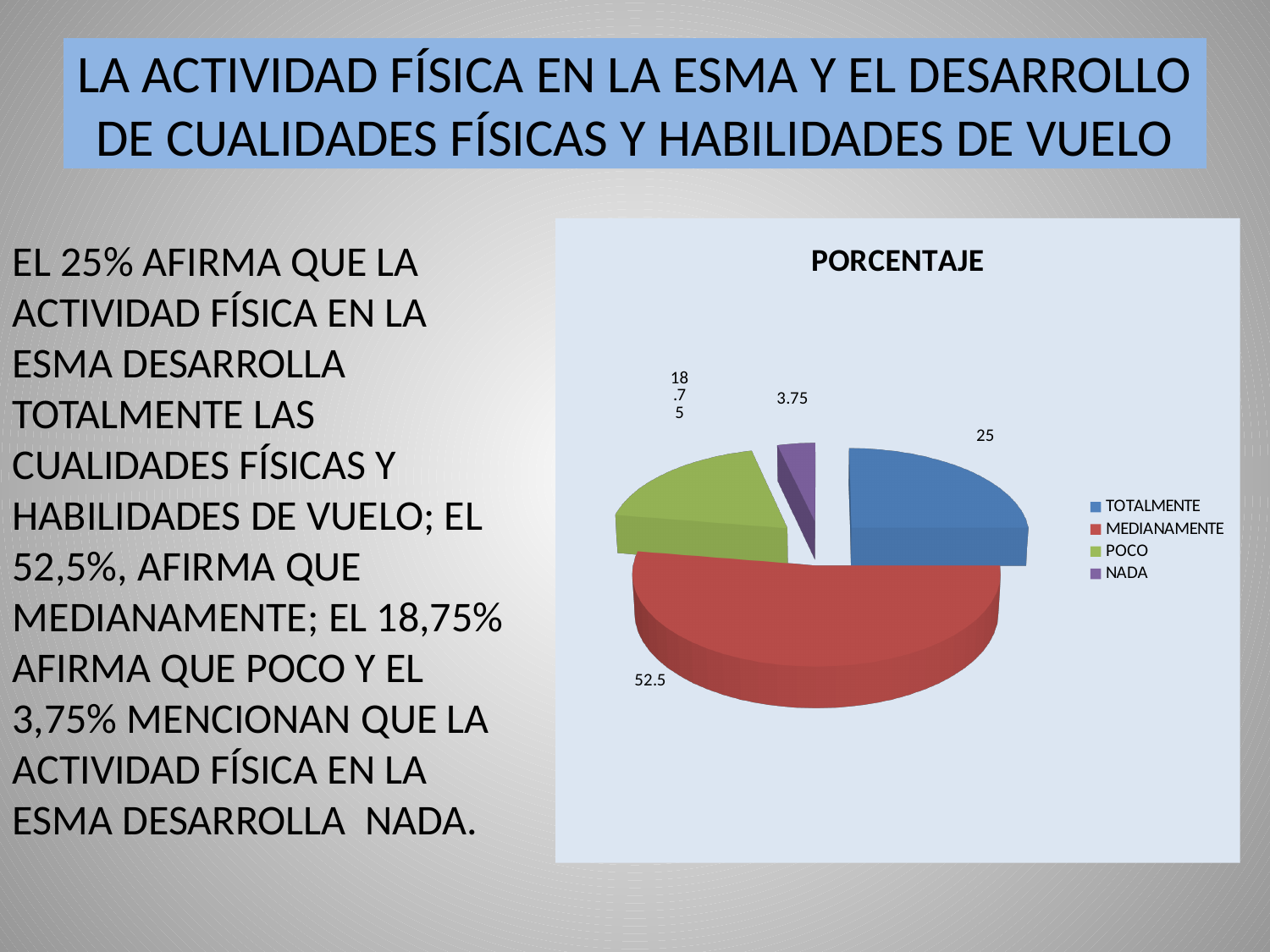

# LA ACTIVIDAD FÍSICA EN LA ESMA Y EL DESARROLLO DE CUALIDADES FÍSICAS Y HABILIDADES DE VUELO

[unsupported chart]

EL 25% AFIRMA QUE LA ACTIVIDAD FÍSICA EN LA ESMA DESARROLLA TOTALMENTE LAS CUALIDADES FÍSICAS Y HABILIDADES DE VUELO; EL 52,5%, AFIRMA QUE MEDIANAMENTE; EL 18,75% AFIRMA QUE POCO Y EL 3,75% MENCIONAN QUE LA ACTIVIDAD FÍSICA EN LA ESMA DESARROLLA  NADA.